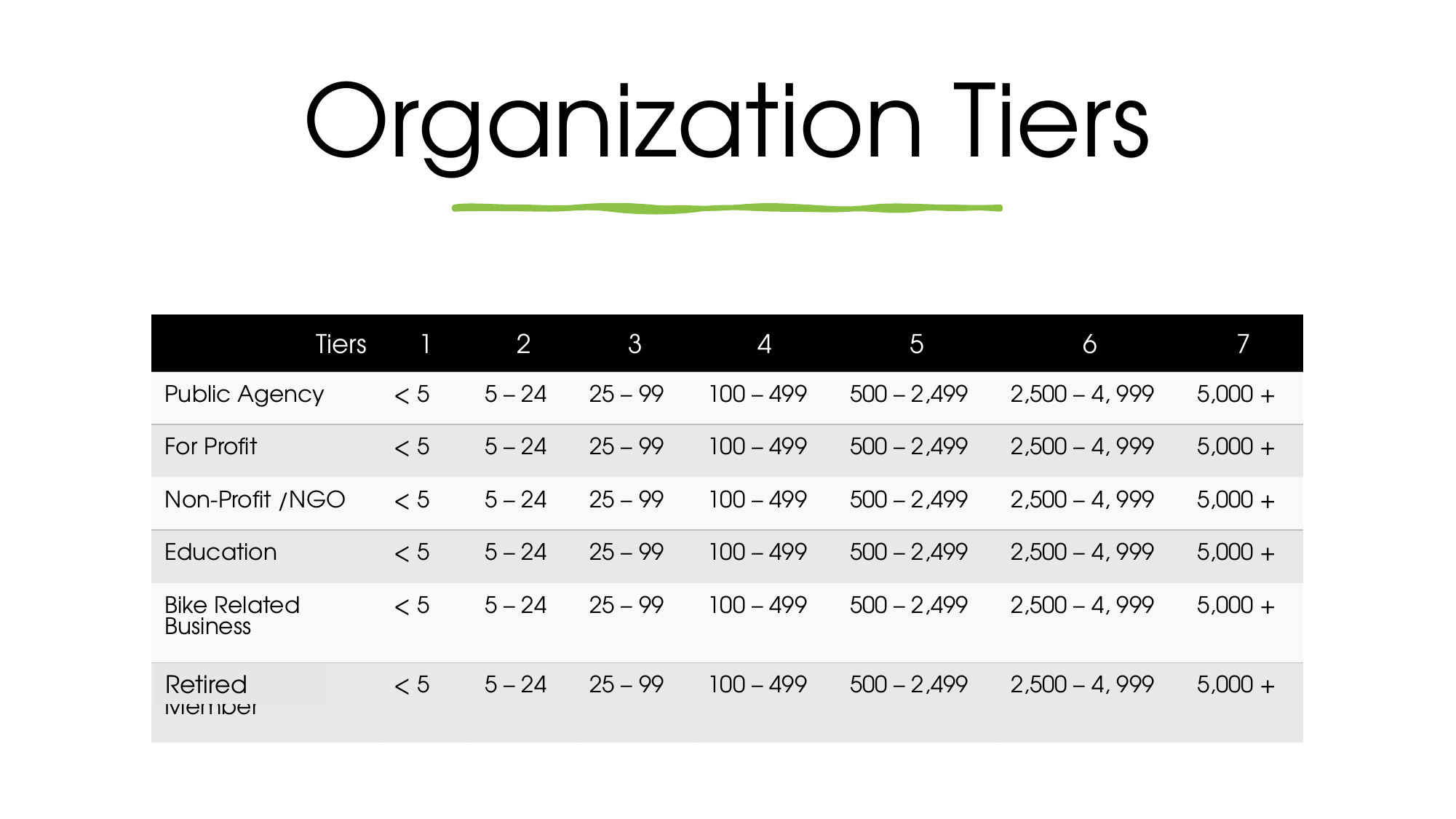

# Organization Tiers

| Tiers | 1 | 2 | 3 | 4 | 5 | 6 | 7 |
| --- | --- | --- | --- | --- | --- | --- | --- |
| Public Agency | < 5 | 5 – 24 | 25 – 99 | 100 – 499 | 500 – 2,499 | 2,500 – 4, 999 | 5,000 + |
| For Profit | < 5 | 5 – 24 | 25 – 99 | 100 – 499 | 500 – 2,499 | 2,500 – 4, 999 | 5,000 + |
| Non-Profit /NGO | < 5 | 5 – 24 | 25 – 99 | 100 – 499 | 500 – 2,499 | 2,500 – 4, 999 | 5,000 + |
| Education | < 5 | 5 – 24 | 25 – 99 | 100 – 499 | 500 – 2,499 | 2,500 – 4, 999 | 5,000 + |
| Bike Related Business | < 5 | 5 – 24 | 25 – 99 | 100 – 499 | 500 – 2,499 | 2,500 – 4, 999 | 5,000 + |
| Divvy Business Member | < 5 | 5 – 24 | 25 – 99 | 100 – 499 | 500 – 2,499 | 2,500 – 4, 999 | 5,000 + |
Retired